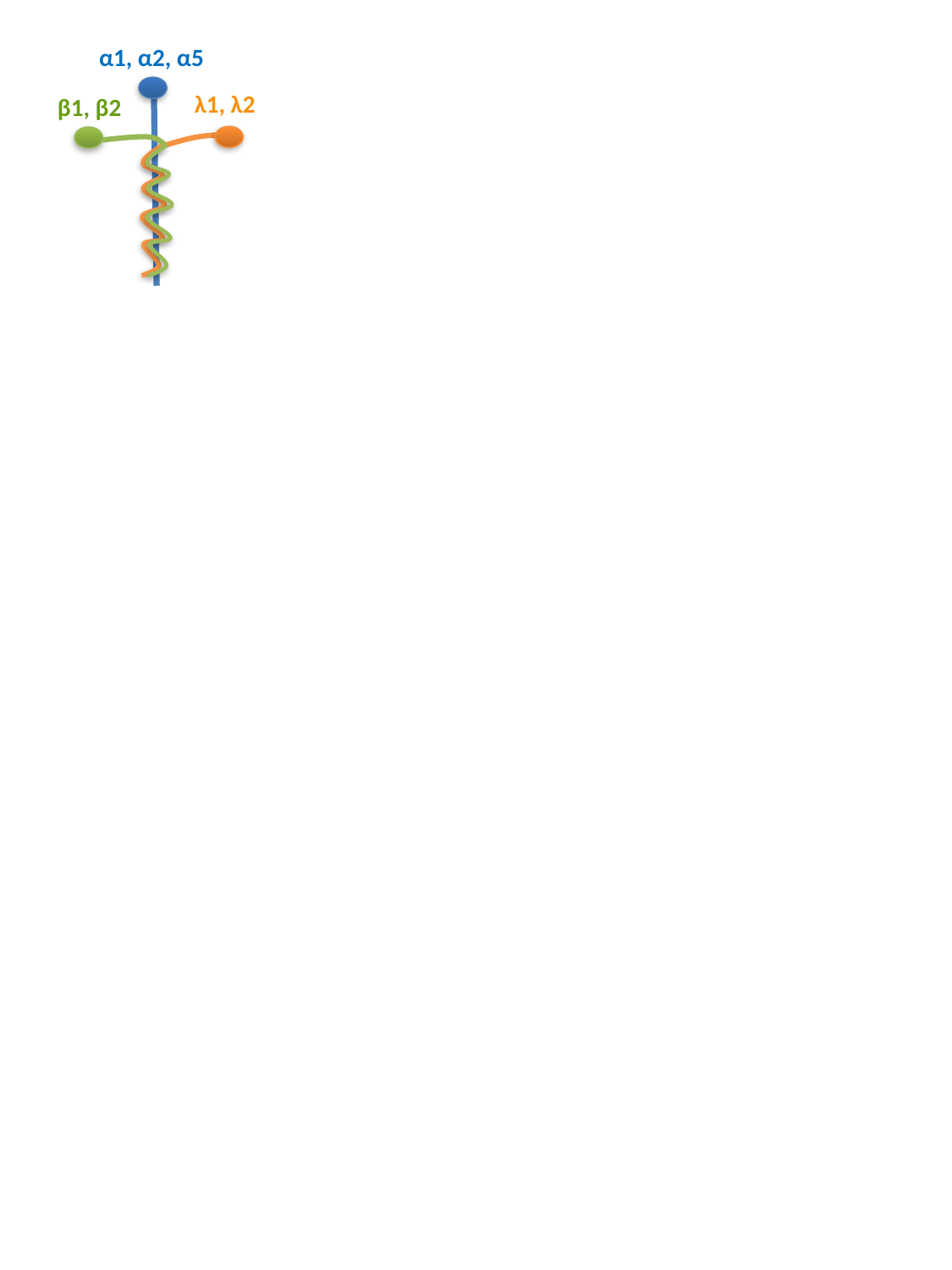

α1, α2, α5
λ1, λ2
β1, β2